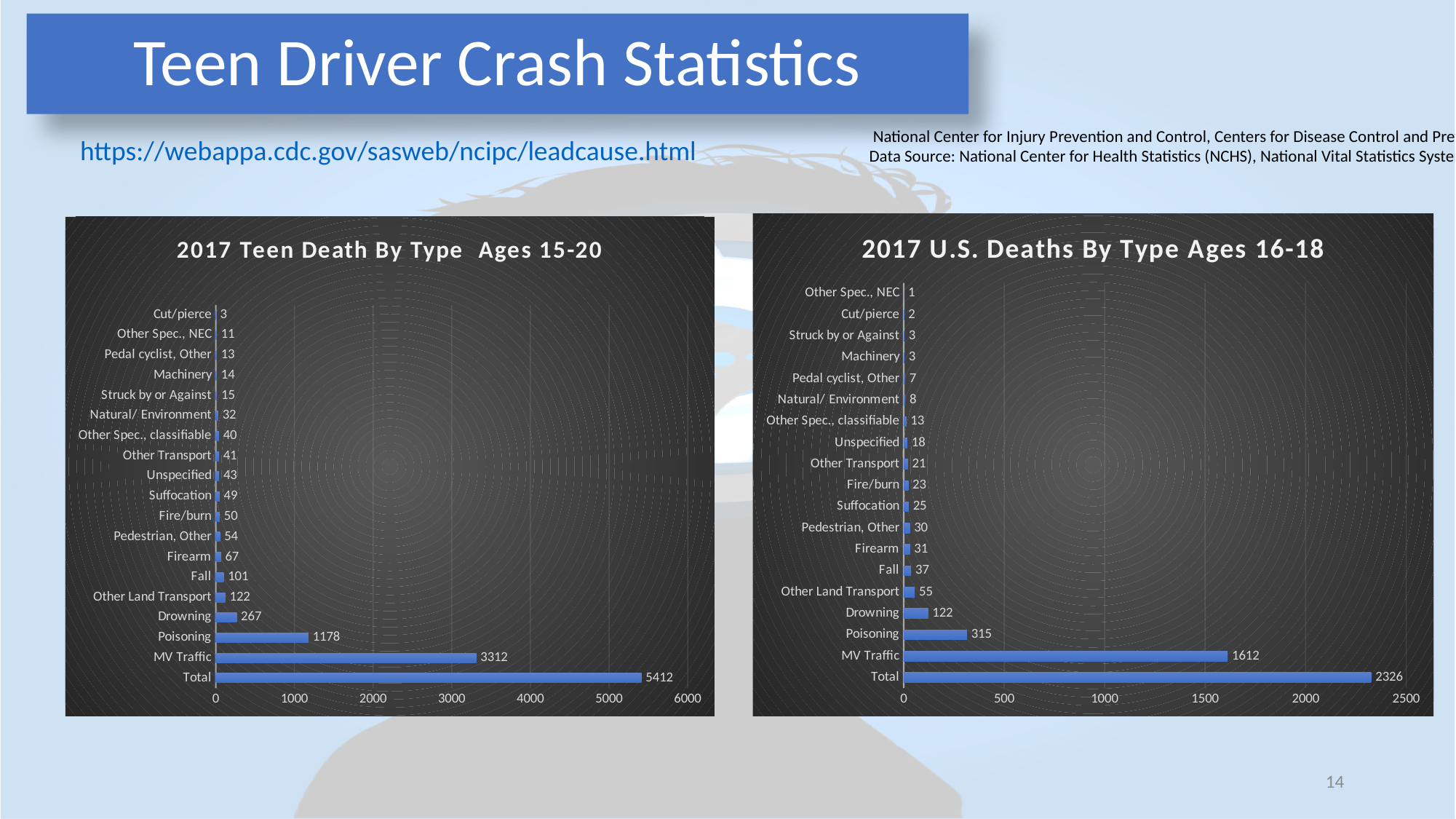

# Teen Driver Crash Statistics
 National Center for Injury Prevention and Control, Centers for Disease Control and Prevention
Data Source: National Center for Health Statistics (NCHS), National Vital Statistics System
https://webappa.cdc.gov/sasweb/ncipc/leadcause.html

### Chart: 2017 U.S. Deaths By Type Ages 16-18

| Category | Deaths |
|---|---|
| Total | 2326.0 |
| MV Traffic | 1612.0 |
| Poisoning | 315.0 |
| Drowning | 122.0 |
| Other Land Transport | 55.0 |
| Fall | 37.0 |
| Firearm | 31.0 |
| Pedestrian, Other | 30.0 |
| Suffocation | 25.0 |
| Fire/burn | 23.0 |
| Other Transport | 21.0 |
| Unspecified | 18.0 |
| Other Spec., classifiable | 13.0 |
| Natural/ Environment | 8.0 |
| Pedal cyclist, Other | 7.0 |
| Machinery | 3.0 |
| Struck by or Against | 3.0 |
| Cut/pierce | 2.0 |
| Other Spec., NEC | 1.0 |

### Chart: 2017 Teen Death By Type  Ages 15-20

| Category | Deaths |
|---|---|
| Total | 5412.0 |
| MV Traffic | 3312.0 |
| Poisoning | 1178.0 |
| Drowning | 267.0 |
| Other Land Transport | 122.0 |
| Fall | 101.0 |
| Firearm | 67.0 |
| Pedestrian, Other | 54.0 |
| Fire/burn | 50.0 |
| Suffocation | 49.0 |
| Unspecified | 43.0 |
| Other Transport | 41.0 |
| Other Spec., classifiable | 40.0 |
| Natural/ Environment | 32.0 |
| Struck by or Against | 15.0 |
| Machinery | 14.0 |
| Pedal cyclist, Other | 13.0 |
| Other Spec., NEC | 11.0 |
| Cut/pierce | 3.0 |
14